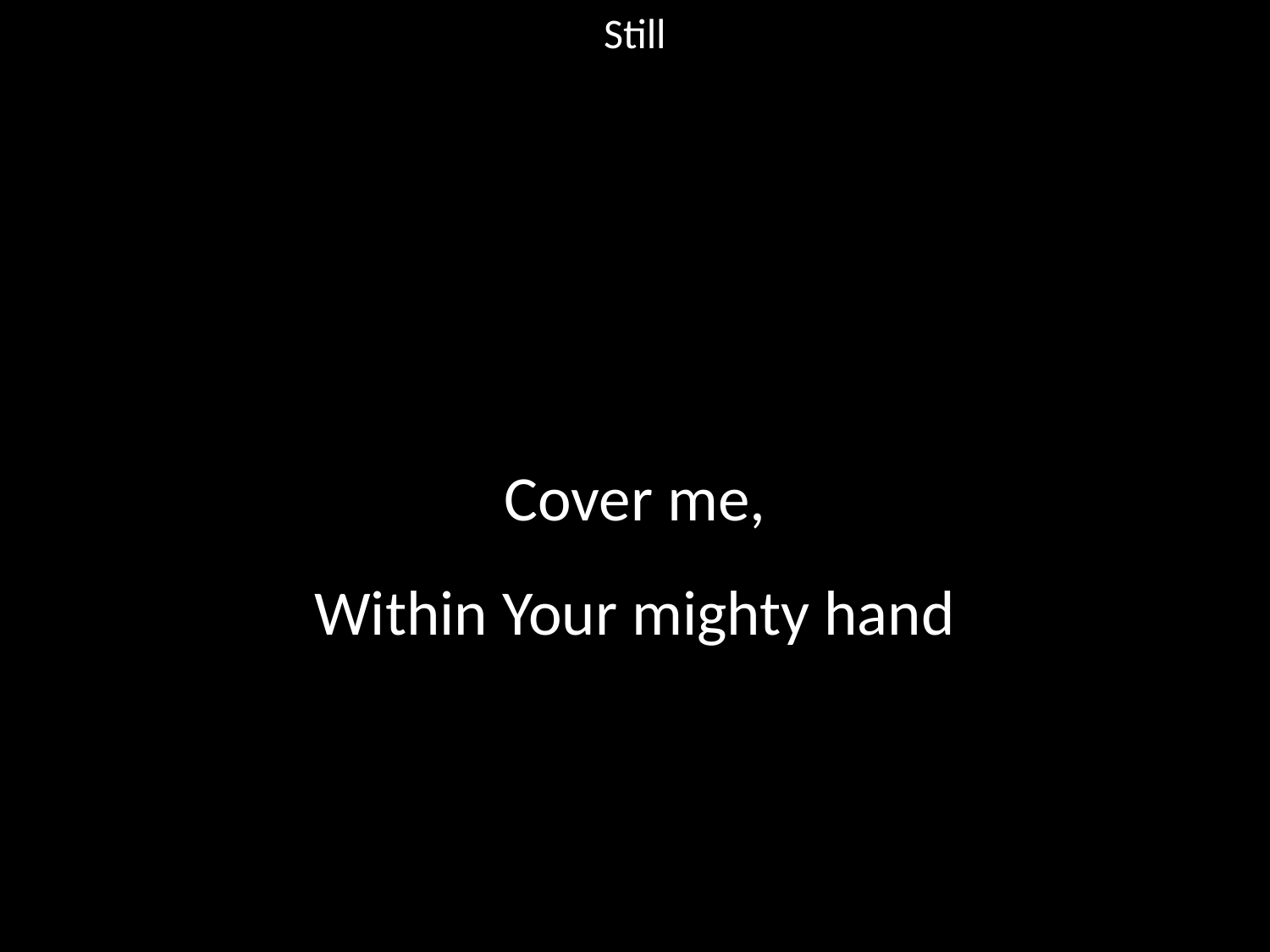

Still
#
Cover me,
Within Your mighty hand